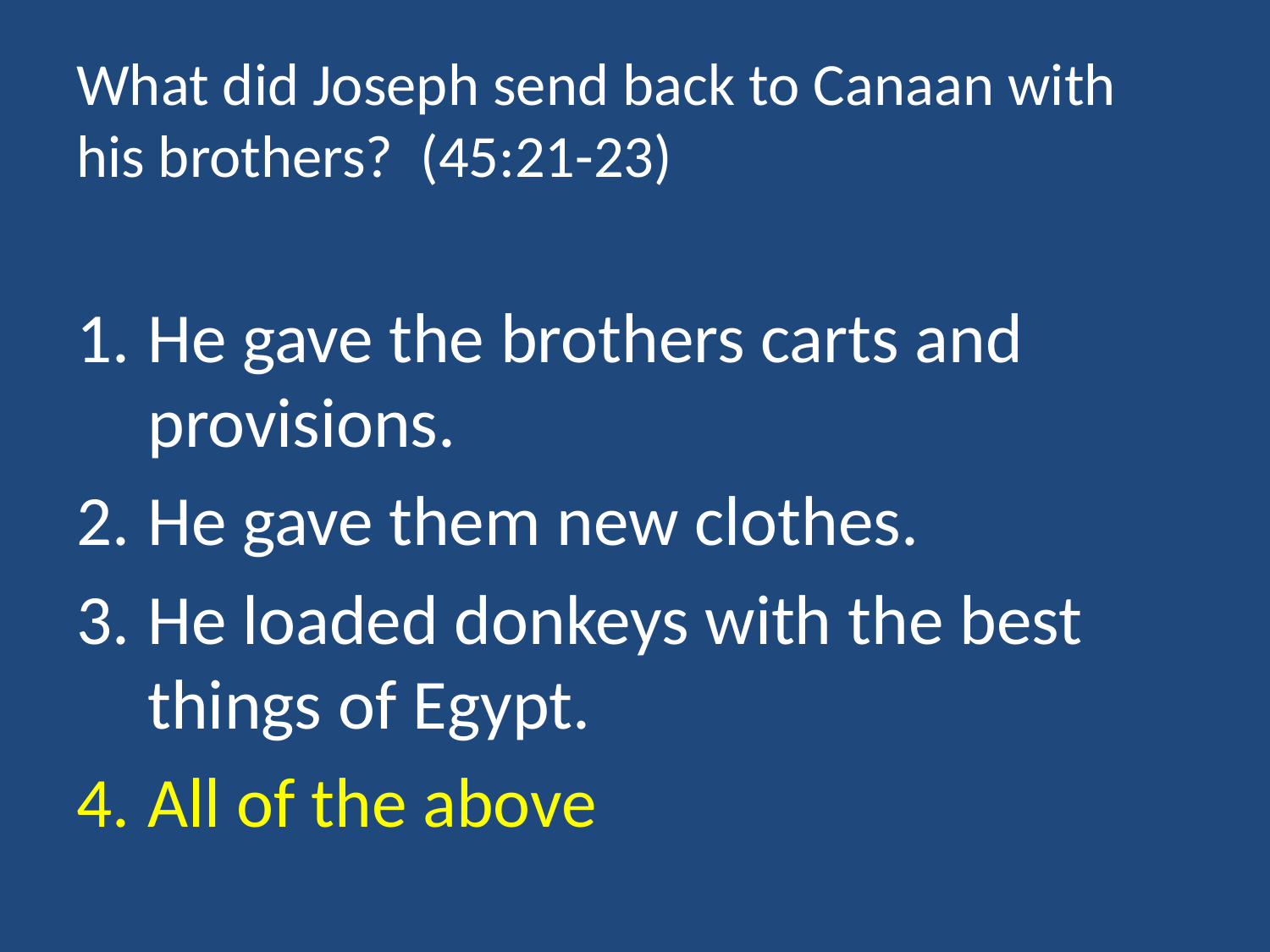

# What did Joseph send back to Canaan with his brothers?  (45:21-23)
He gave the brothers carts and provisions.
He gave them new clothes.
He loaded donkeys with the best things of Egypt.
All of the above